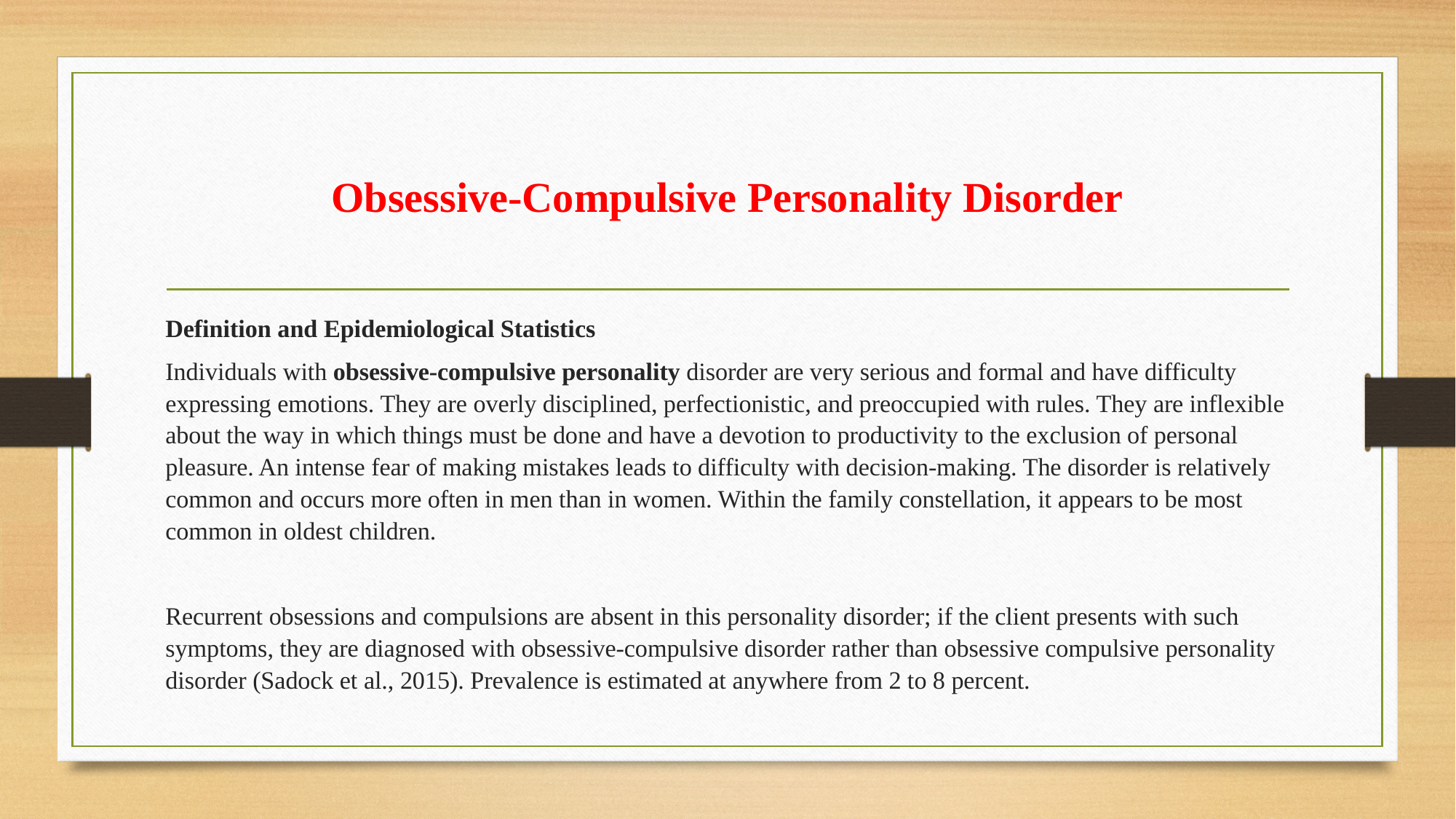

# Obsessive-Compulsive Personality Disorder
Definition and Epidemiological Statistics
Individuals with obsessive-compulsive personality disorder are very serious and formal and have difficulty expressing emotions. They are overly disciplined, perfectionistic, and preoccupied with rules. They are inflexible about the way in which things must be done and have a devotion to productivity to the exclusion of personal pleasure. An intense fear of making mistakes leads to difficulty with decision-making. The disorder is relatively common and occurs more often in men than in women. Within the family constellation, it appears to be most common in oldest children.

Recurrent obsessions and compulsions are absent in this personality disorder; if the client presents with such symptoms, they are diagnosed with obsessive-compulsive disorder rather than obsessive compulsive personality disorder (Sadock et al., 2015). Prevalence is estimated at anywhere from 2 to 8 percent.